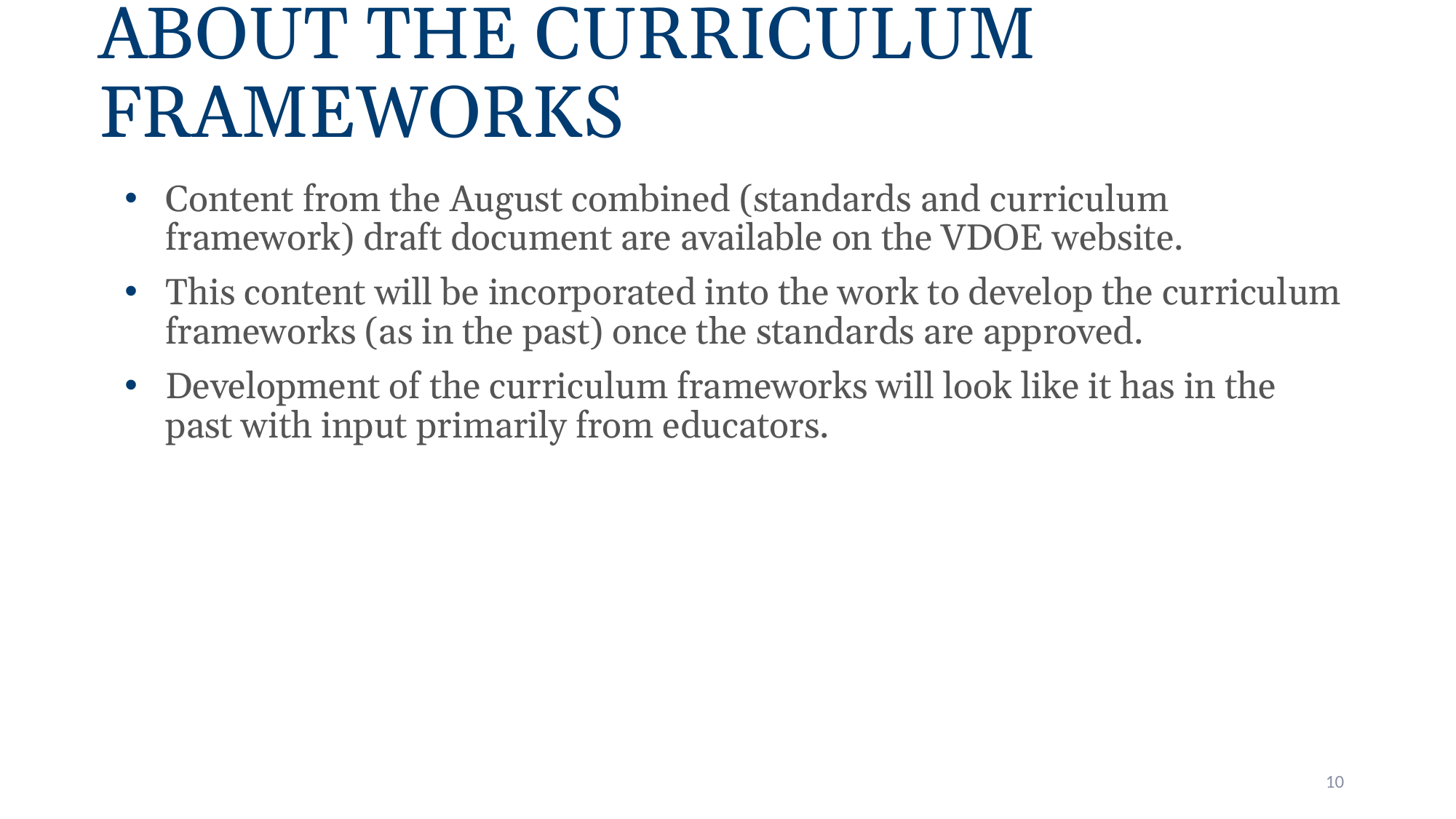

# About the Curriculum Frameworks
Content from the August combined (standards and curriculum framework) draft document are available on the VDOE website.
This content will be incorporated into the work to develop the curriculum frameworks (as in the past) once the standards are approved.
Development of the curriculum frameworks will look like it has in the past with input primarily from educators.
10